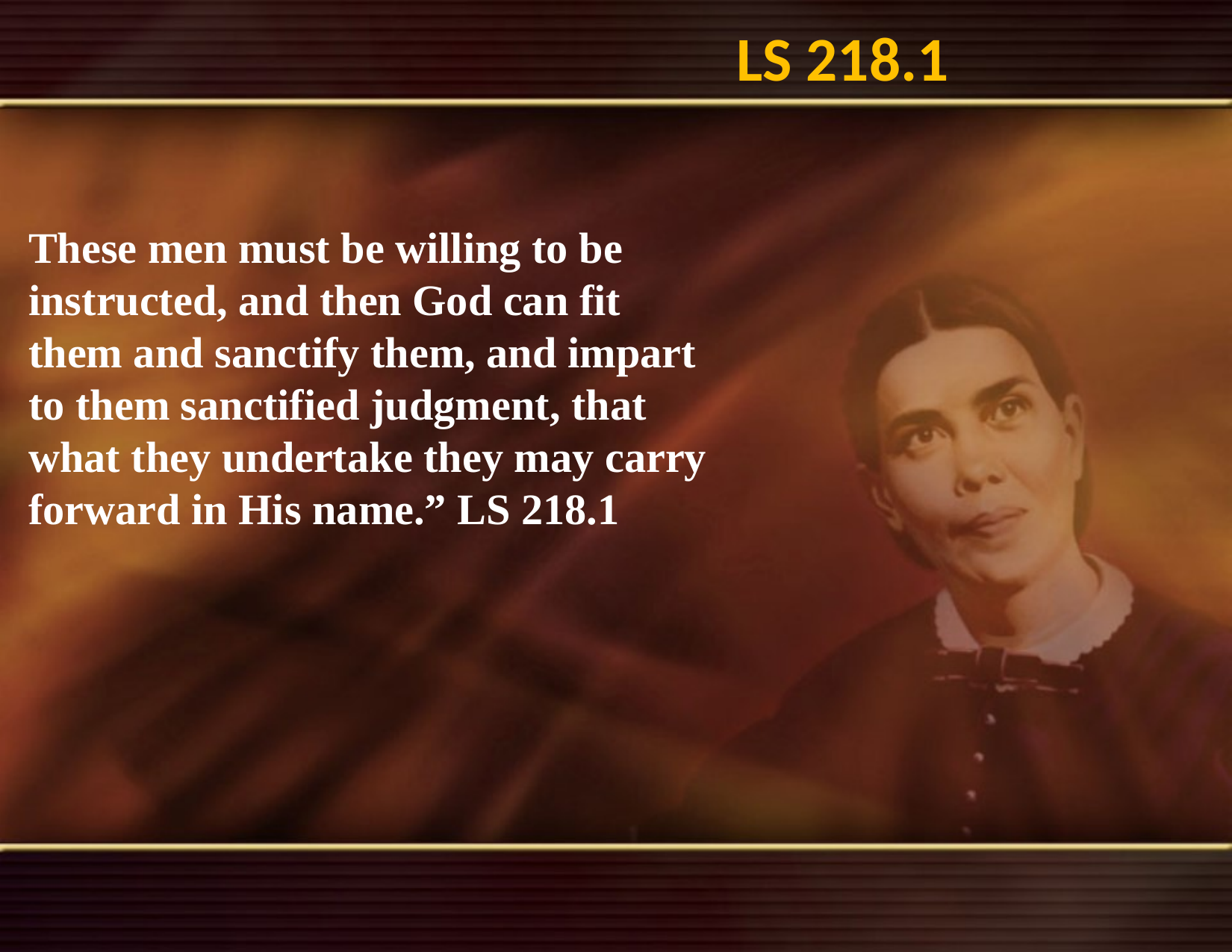

LS 218.1
These men must be willing to be instructed, and then God can fit them and sanctify them, and impart to them sanctified judgment, that what they undertake they may carry forward in His name.” LS 218.1